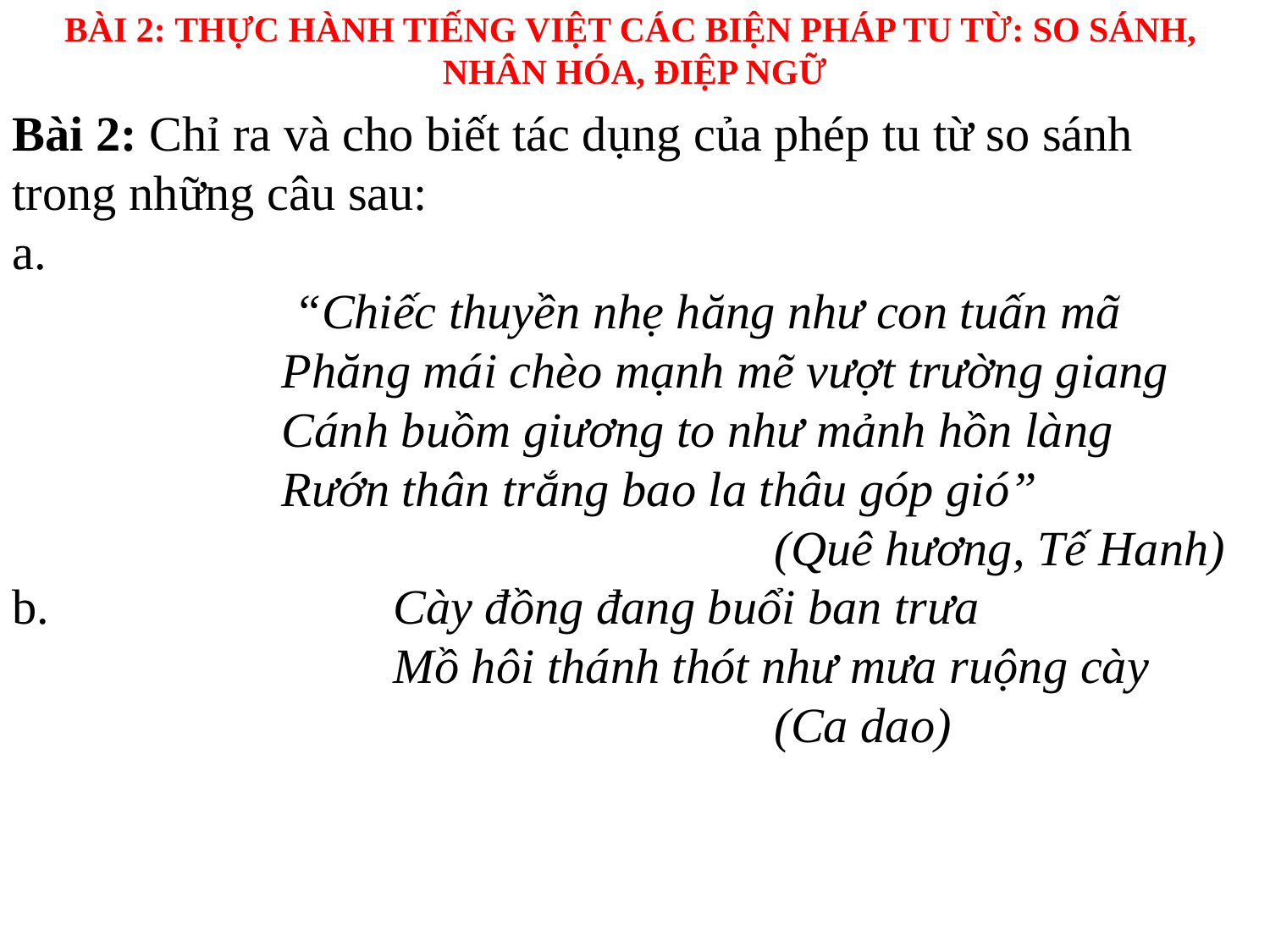

BÀI 2: THỰC HÀNH TIẾNG VIỆT CÁC BIỆN PHÁP TU TỪ: SO SÁNH,
NHÂN HÓA, ĐIỆP NGỮ

Bài 2: Chỉ ra và cho biết tác dụng của phép tu từ so sánh trong những câu sau:
a.
 “Chiếc thuyền nhẹ hăng như con tuấn mã
Phăng mái chèo mạnh mẽ vượt trường giang
Cánh buồm giương to như mảnh hồn làng
Rướn thân trắng bao la thâu góp gió”
     						(Quê hương, Tế Hanh)
b.   			Cày đồng đang buổi ban trưa
			Mồ hôi thánh thót như mưa ruộng cày
						(Ca dao)